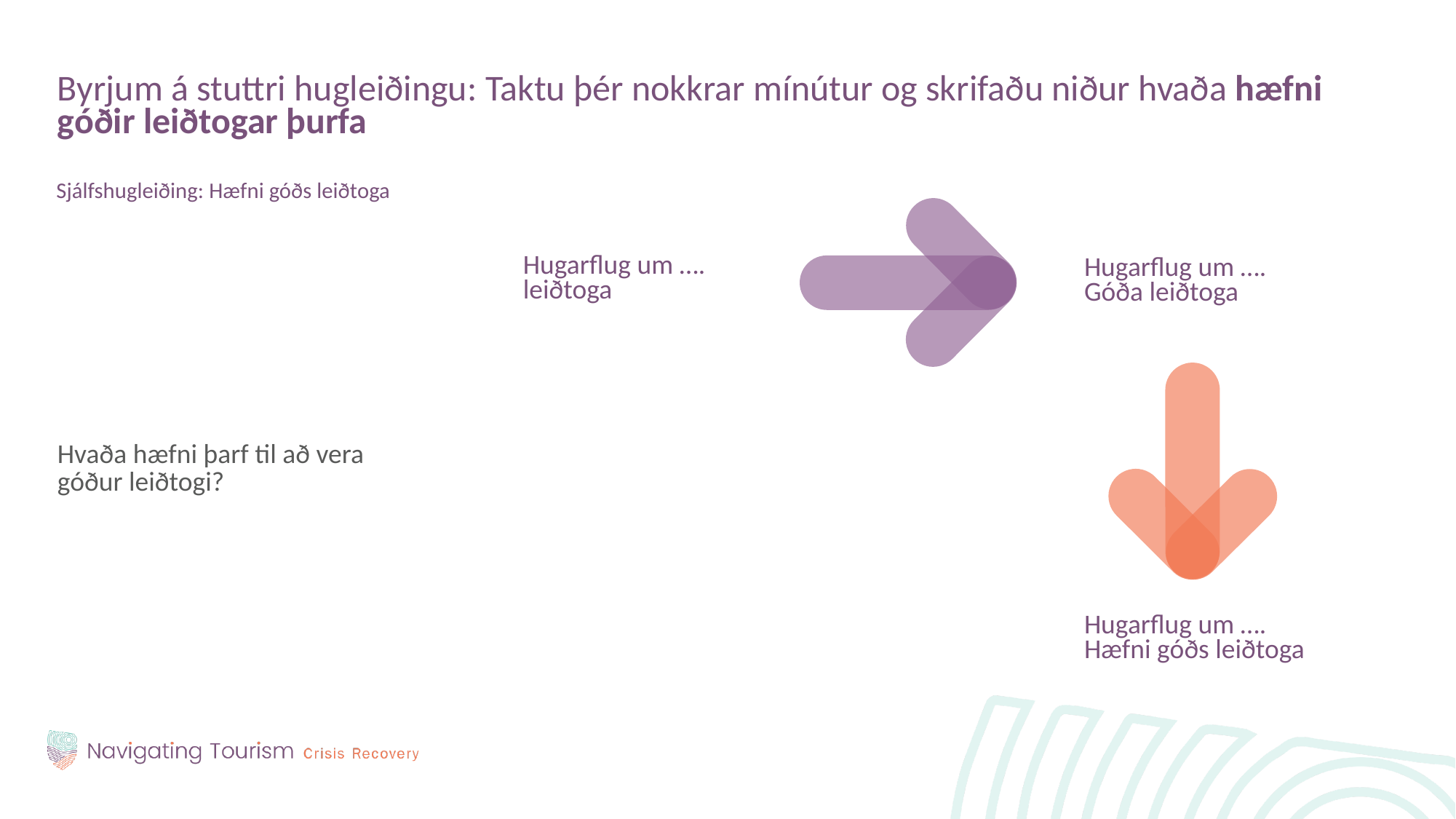

Byrjum á stuttri hugleiðingu: Taktu þér nokkrar mínútur og skrifaðu niður hvaða hæfni góðir leiðtogar þurfa
Sjálfshugleiðing: Hæfni góðs leiðtoga

Hvaða hæfni þarf til að vera góður leiðtogi?

Hugarflug um ….
leiðtoga
Hugarflug um ….
Góða leiðtoga

Hugarflug um ….
Hæfni góðs leiðtoga